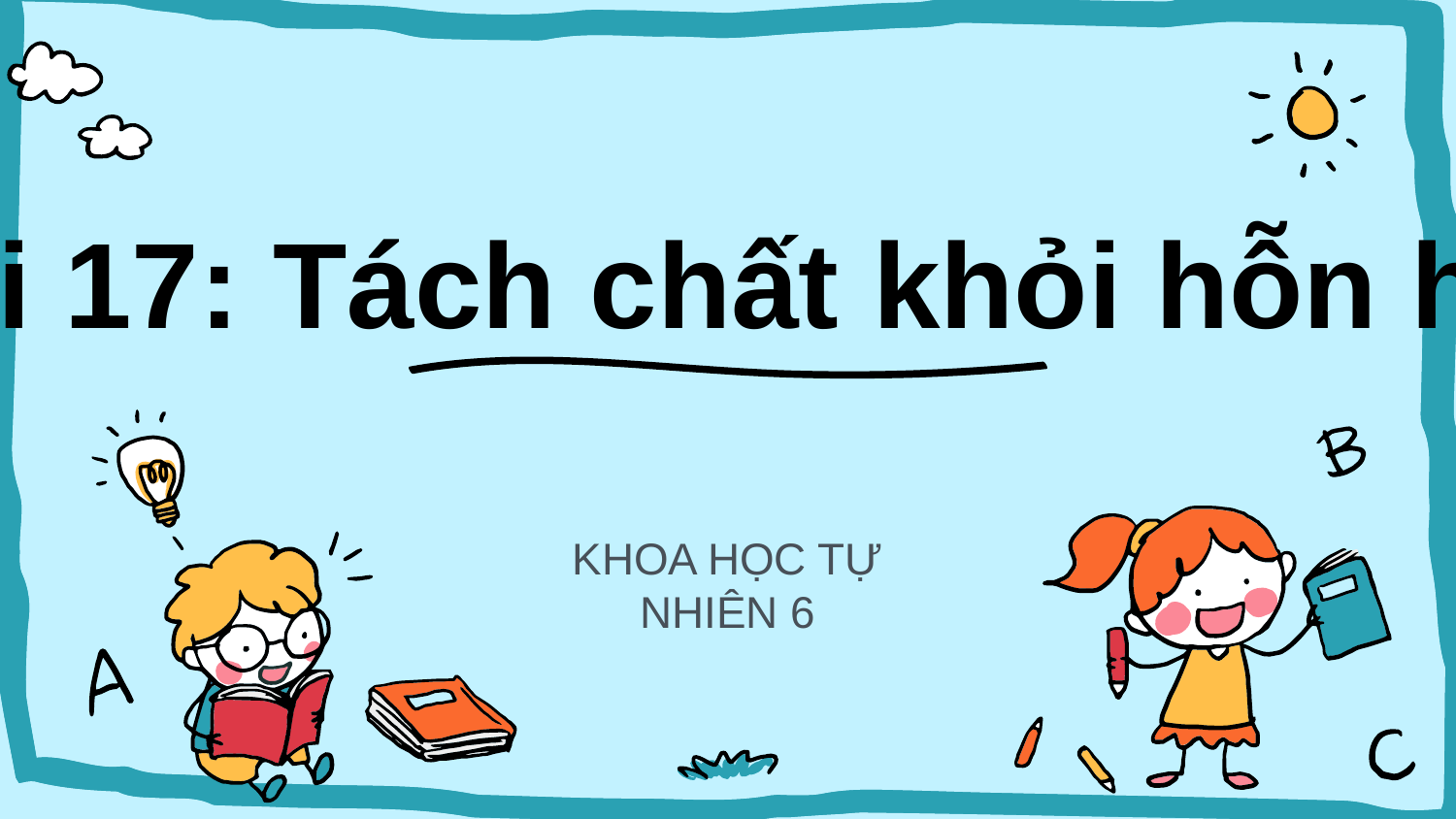

# Bài 17: Tách chất khỏi hỗn hợp

KHOA HỌC TỰ NHIÊN 6